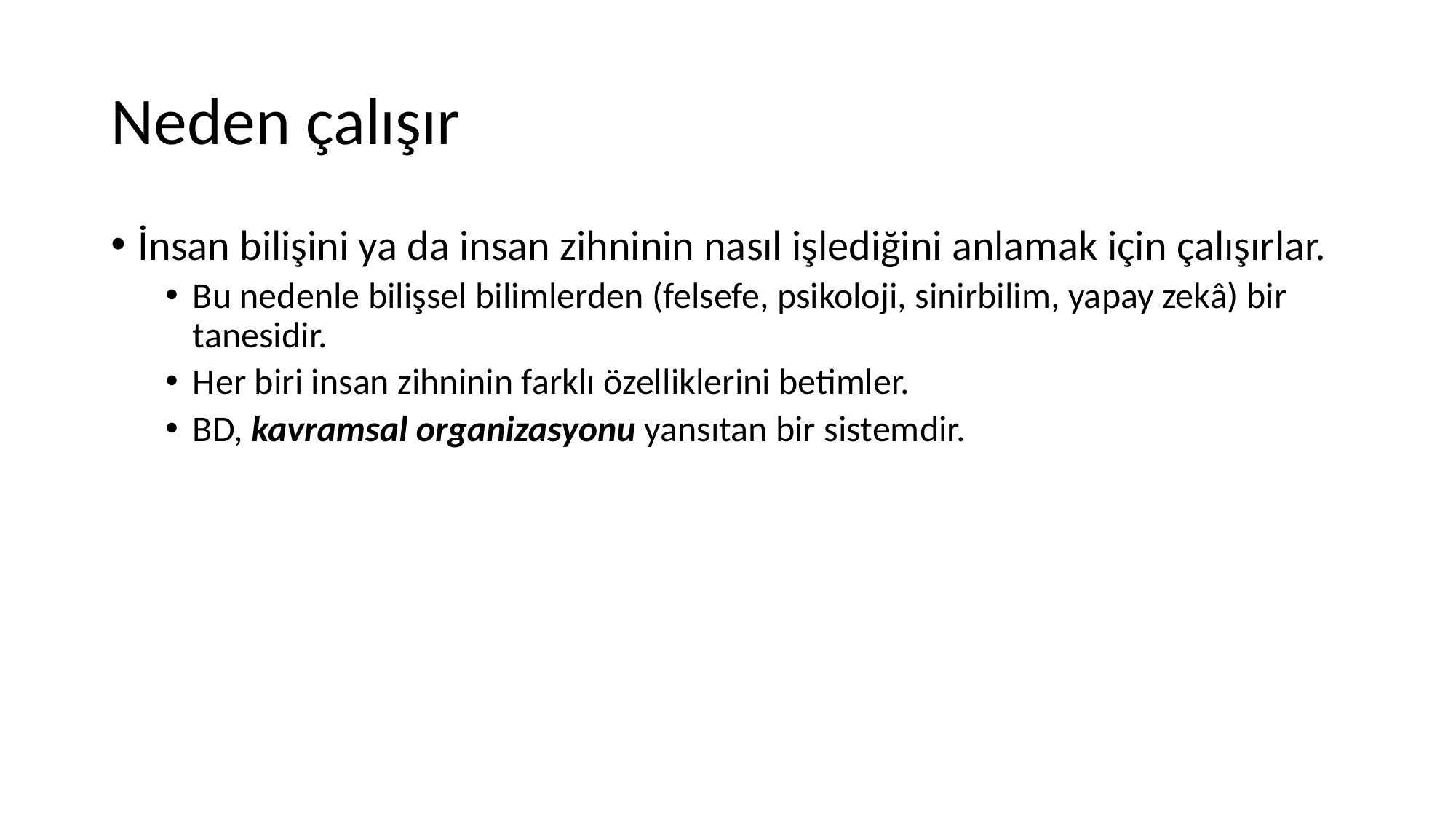

# Neden çalışır
İnsan bilişini ya da insan zihninin nasıl işlediğini anlamak için çalışırlar.
Bu nedenle bilişsel bilimlerden (felsefe, psikoloji, sinirbilim, yapay zekâ) bir tanesidir.
Her biri insan zihninin farklı özelliklerini betimler.
BD, kavramsal organizasyonu yansıtan bir sistemdir.